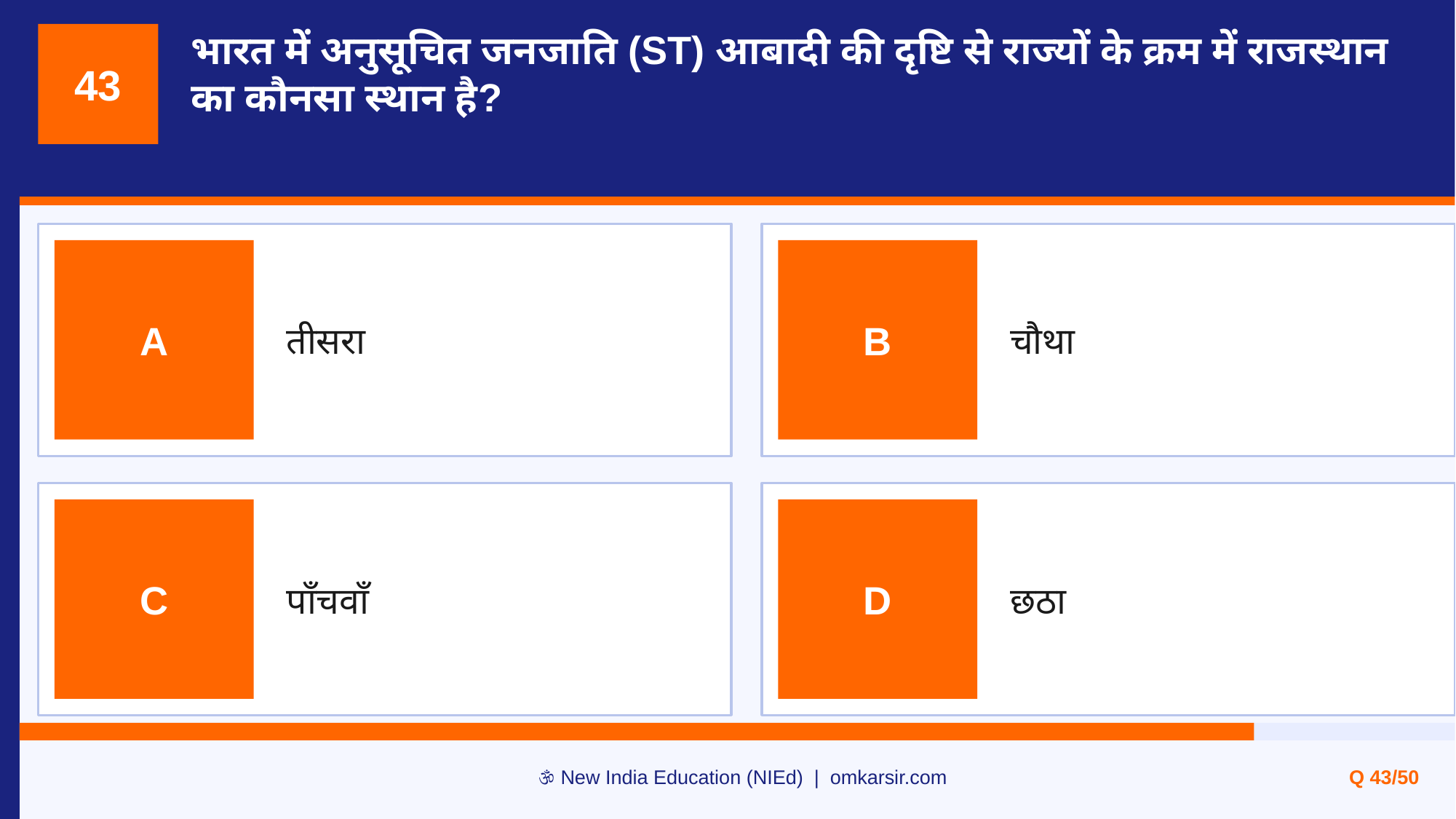

भारत में अनुसूचित जनजाति (ST) आबादी की दृष्टि से राज्यों के क्रम में राजस्थान का कौनसा स्थान है?
43

तीसरा
चौथा
A
B

पाँचवाँ
छठा
C
D

🕉️ New India Education (NIEd)  |  omkarsir.com
Q 43/50